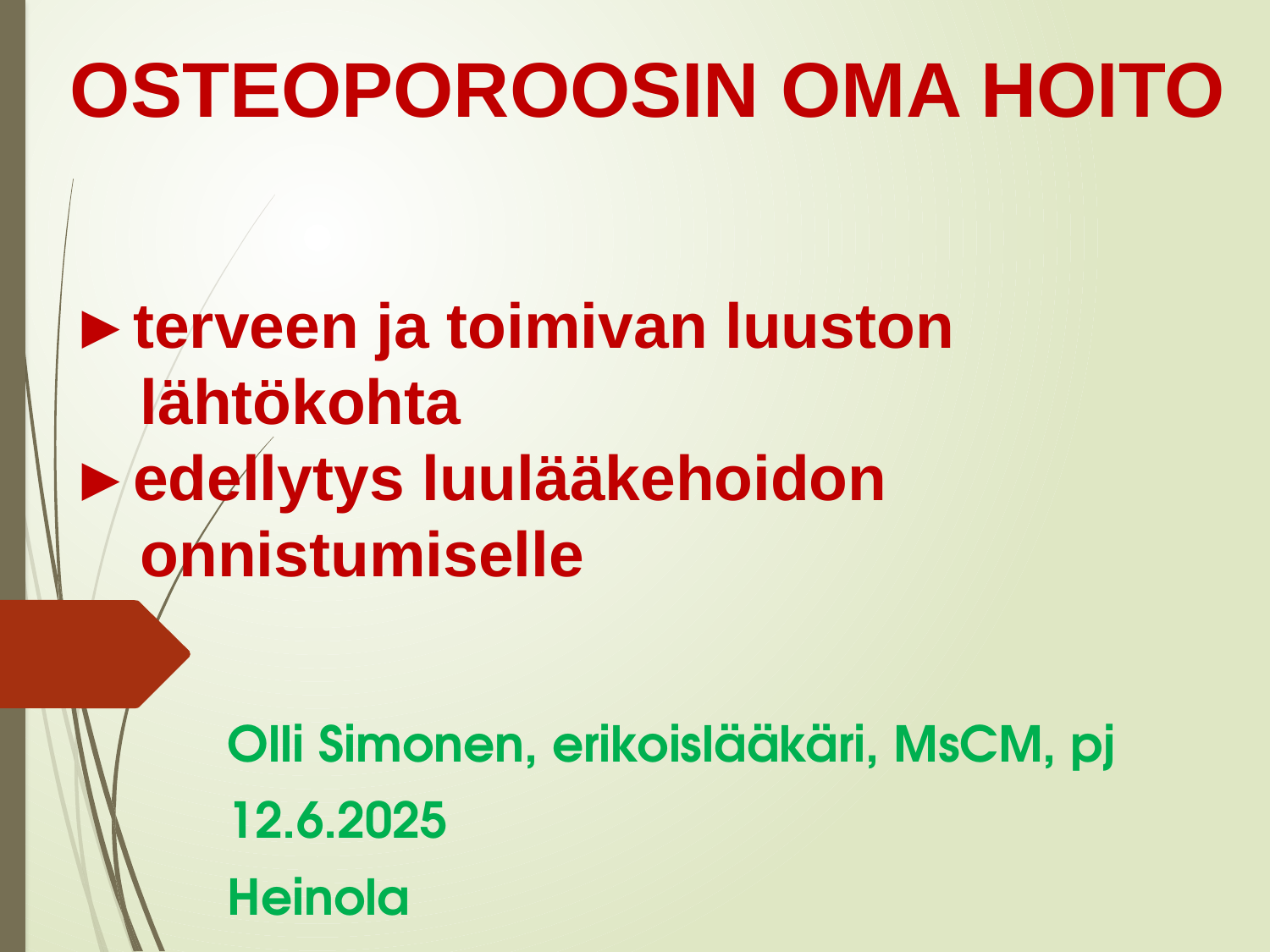

# OSTEOPOROOSIN OMA HOITO ►terveen ja toimivan luuston lähtökohta ►edellytys luulääkehoidon onnistumiselle
Olli Simonen, erikoislääkäri, MsCM, pj
12.6.2025
Heinola